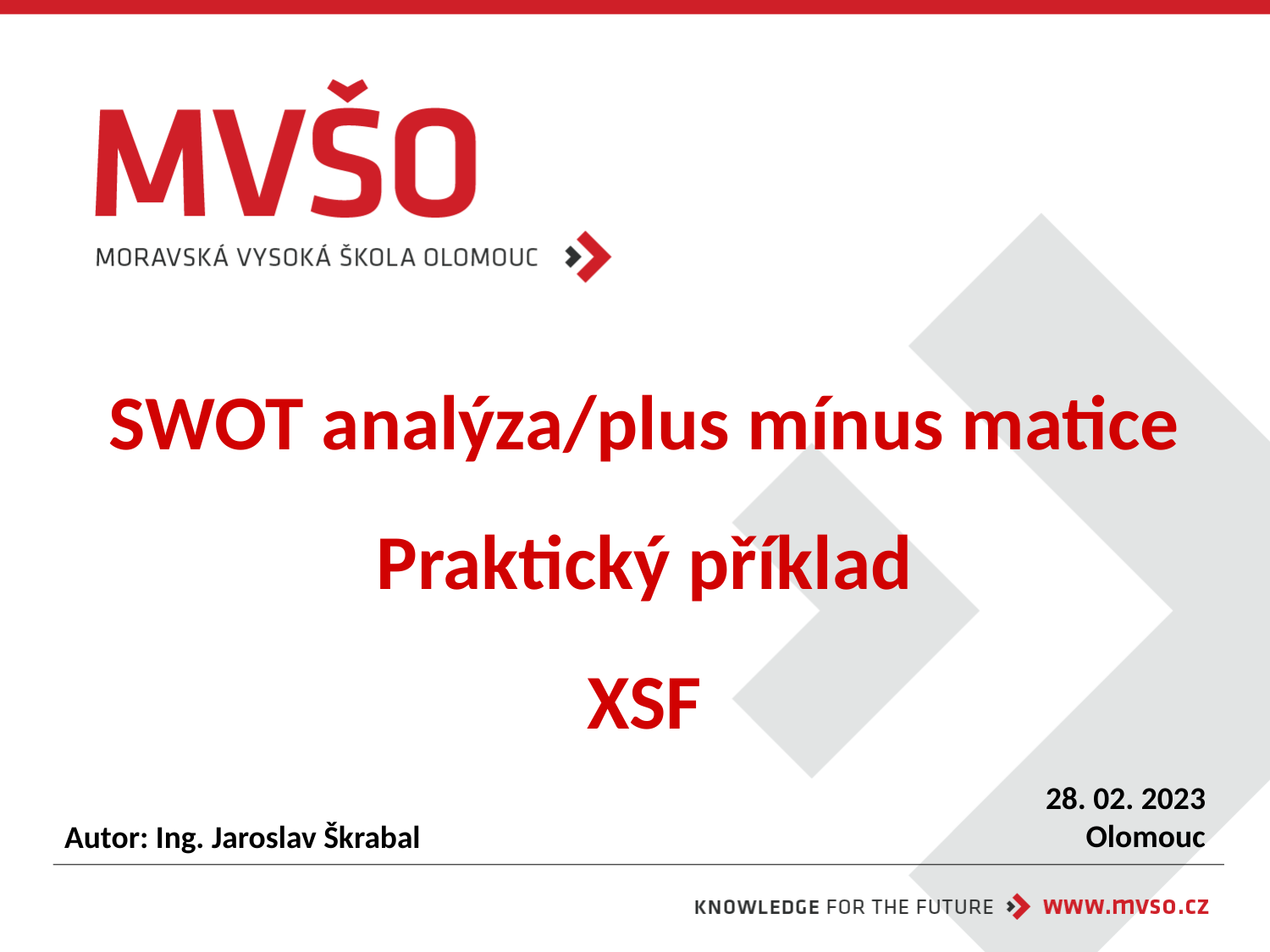

# SWOT analýza/plus mínus matice Praktický příklad XSF
28. 02. 2023
Olomouc

Autor: Ing. Jaroslav Škrabal